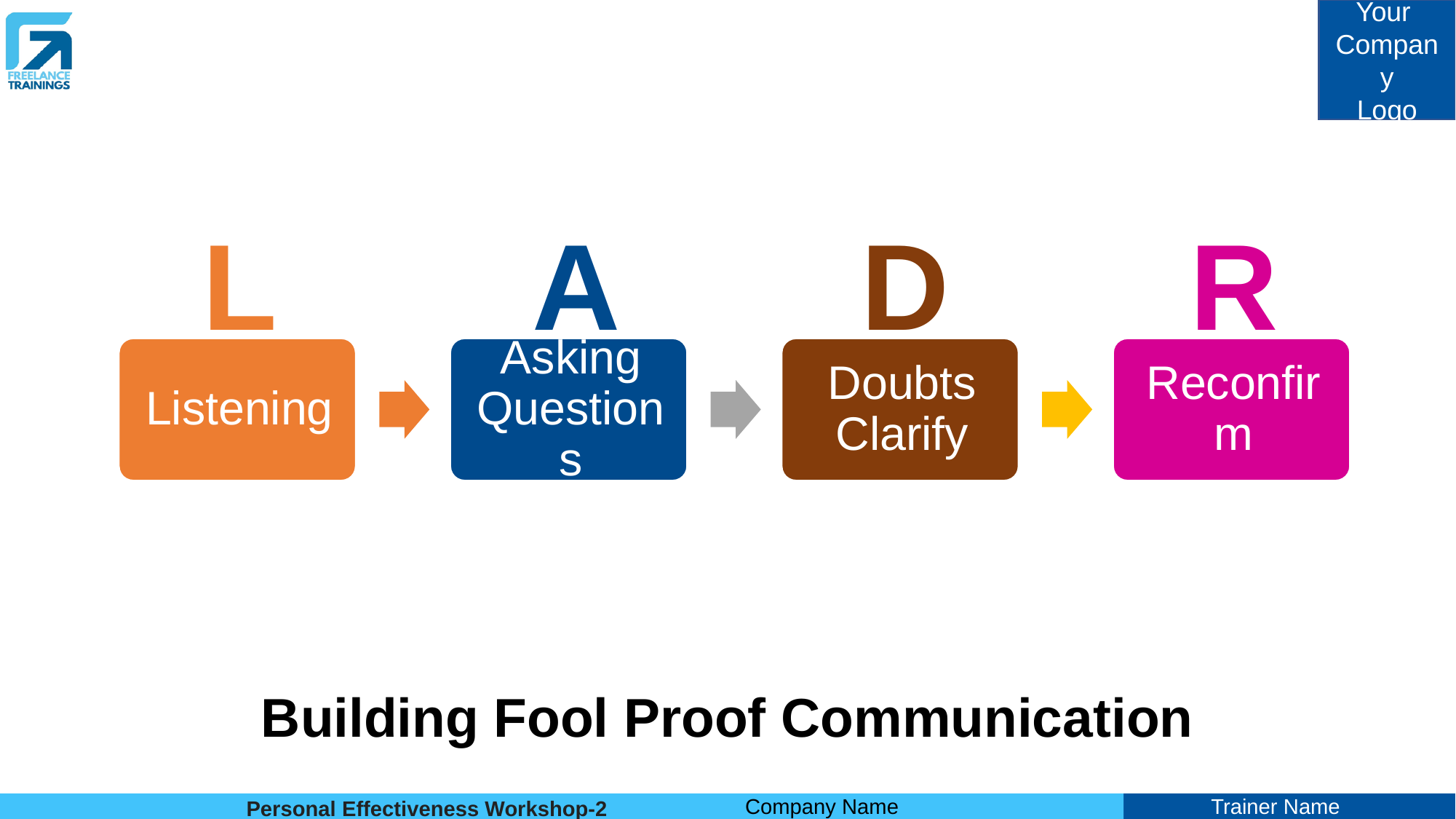

Listening

Asking Questions

Doubts Clarify

Reconfirm
L
A
D
R
Building Fool Proof Communication